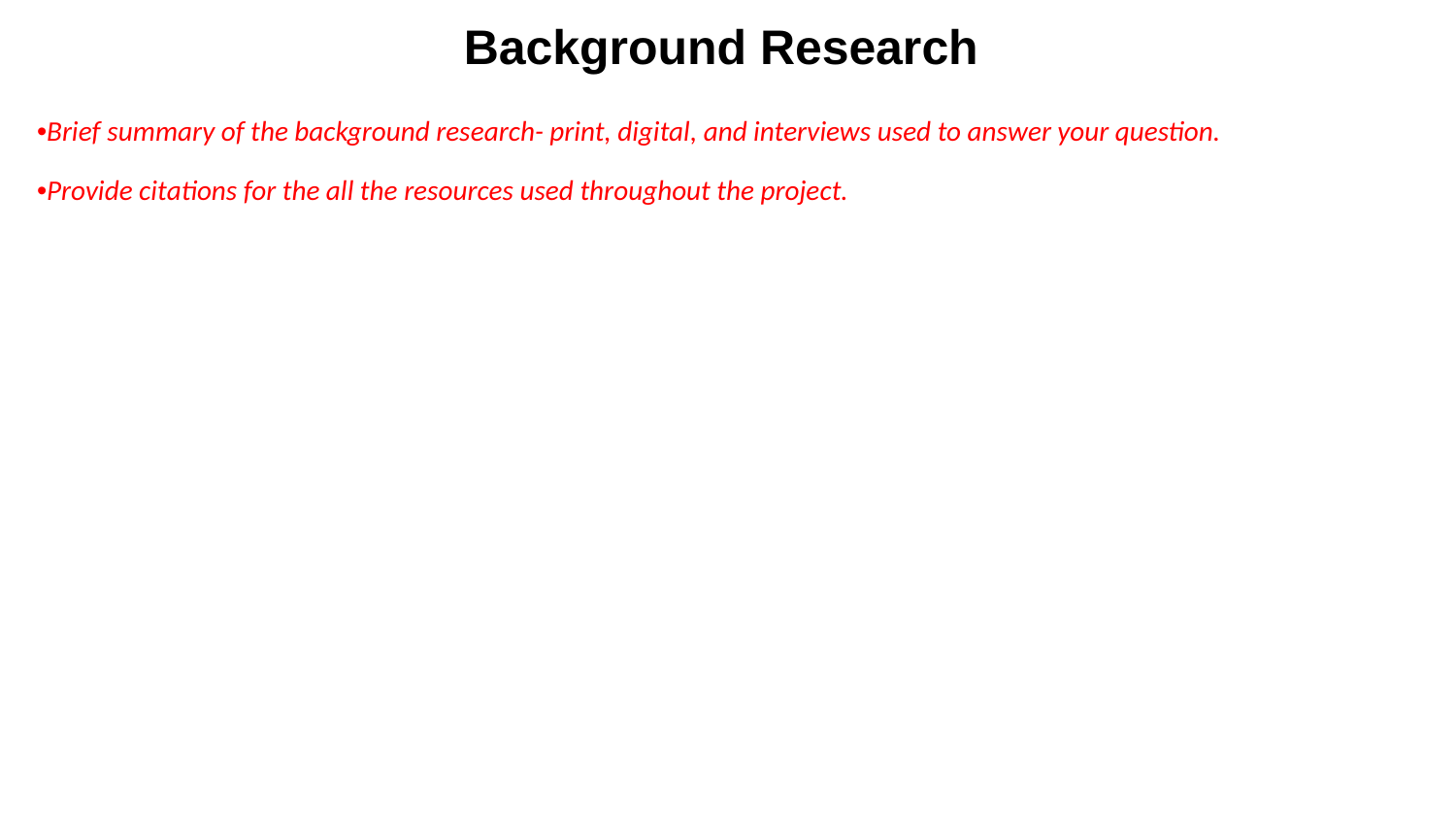

# Background Research
•Brief summary of the background research- print, digital, and interviews used to answer your question.
•Provide citations for the all the resources used throughout the project.